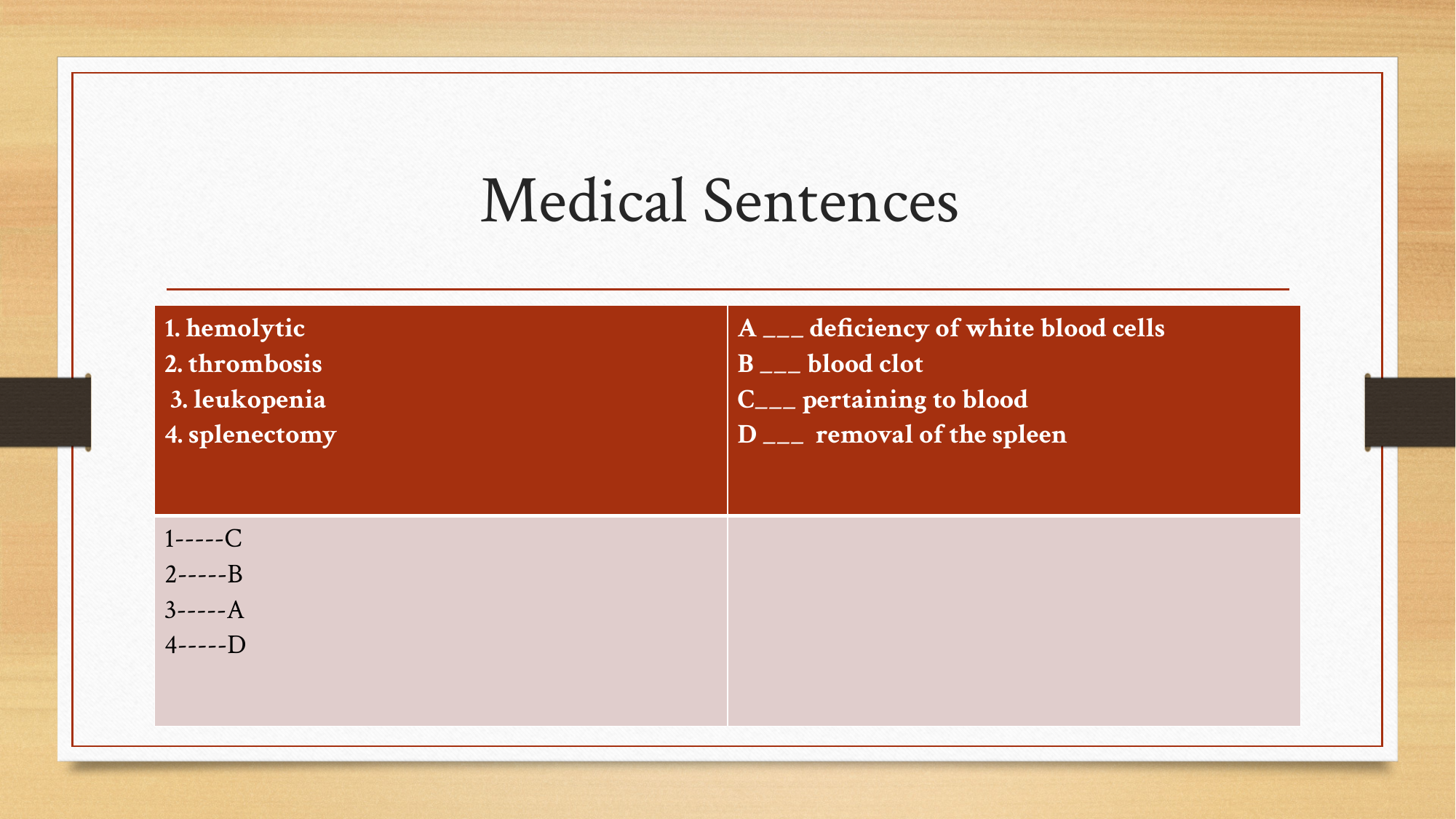

# Medical Sentences
| 1. hemolytic 2. thrombosis 3. leukopenia 4. splenectomy | A \_\_\_ deficiency of white blood cells B \_\_\_ blood clot C\_\_\_ pertaining to blood D \_\_\_ removal of the spleen |
| --- | --- |
| 1-----C 2-----B 3-----A 4-----D |  |